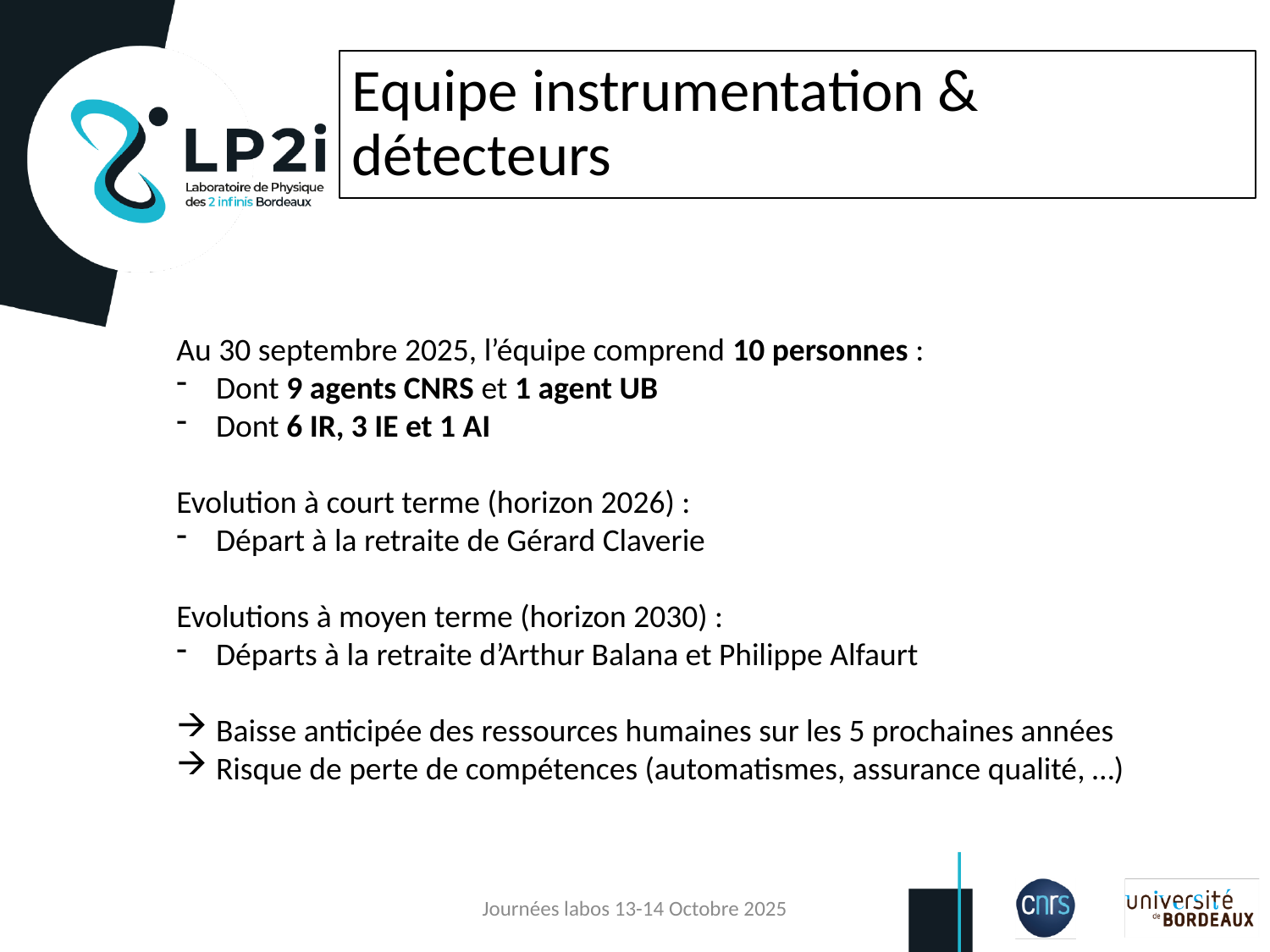

# Equipe instrumentation & détecteurs
Au 30 septembre 2025, l’équipe comprend 10 personnes :
Dont 9 agents CNRS et 1 agent UB
Dont 6 IR, 3 IE et 1 AI

Evolution à court terme (horizon 2026) :
Départ à la retraite de Gérard Claverie

Evolutions à moyen terme (horizon 2030) :
Départs à la retraite d’Arthur Balana et Philippe Alfaurt

Baisse anticipée des ressources humaines sur les 5 prochaines années
Risque de perte de compétences (automatismes, assurance qualité, …)
Journées labos 13-14 Octobre 2025